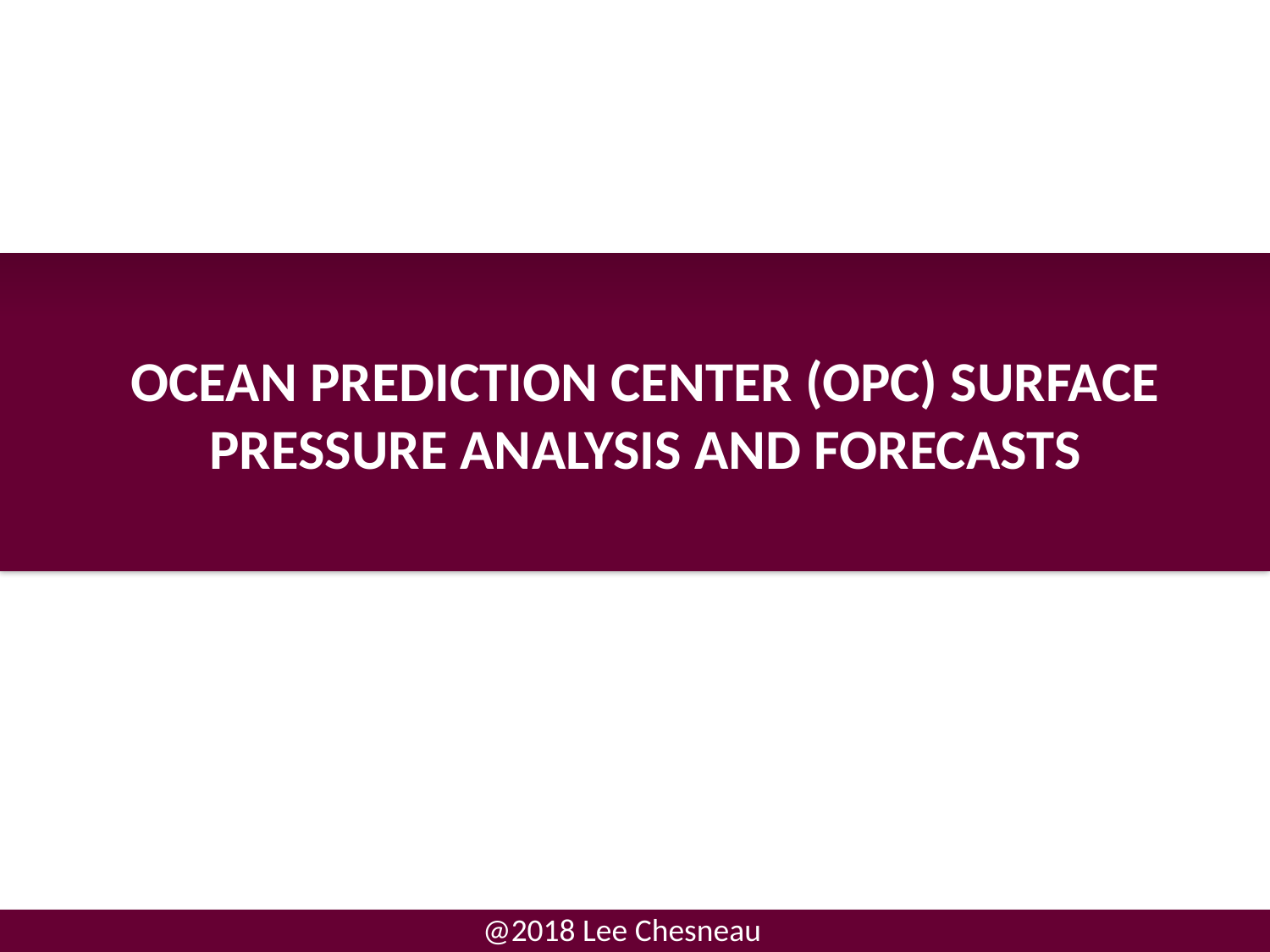

# Ocean Prediction Center (OPC) Surface Pressure Analysis and Forecasts